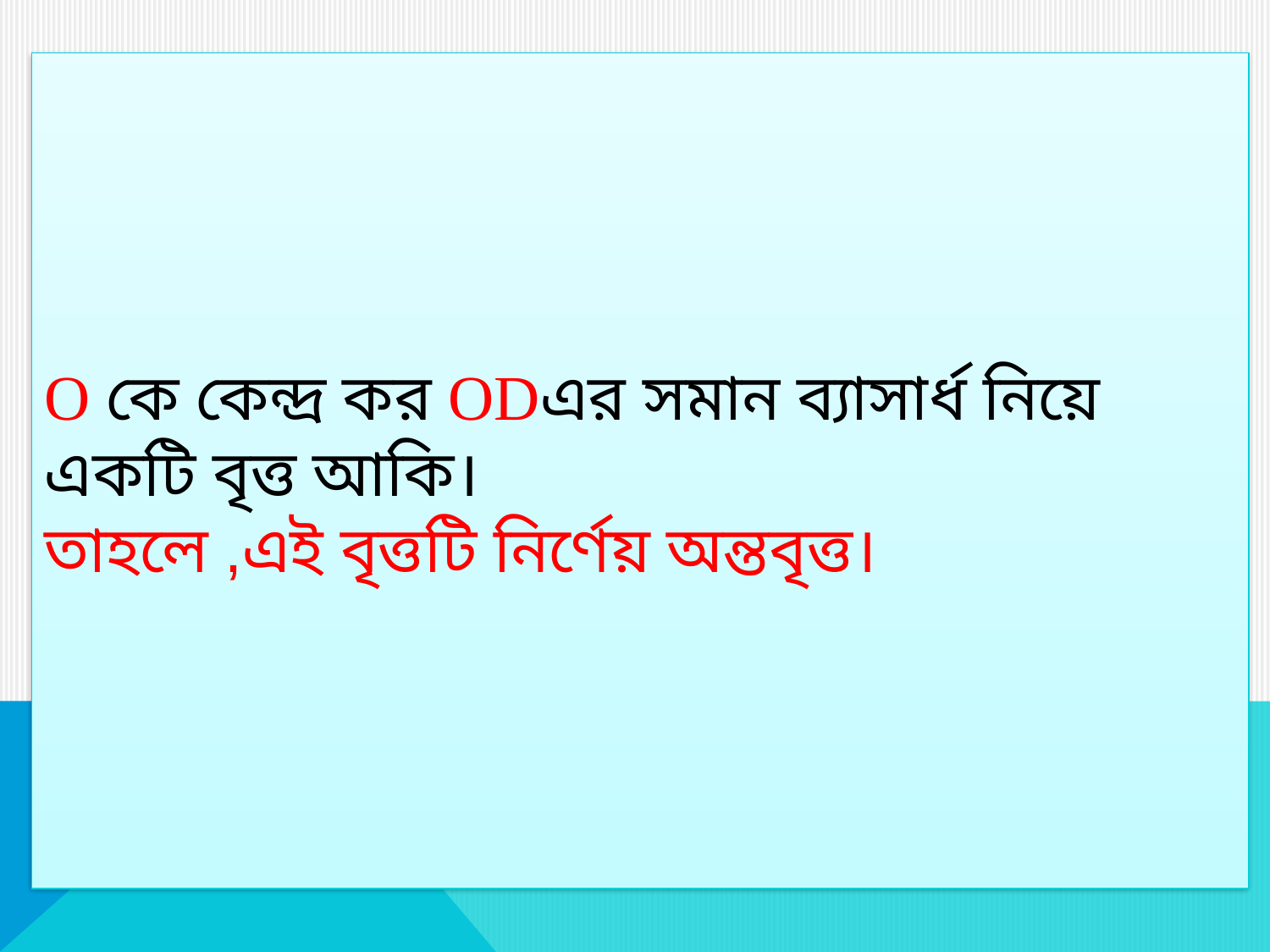

# O কে কেন্দ্র কর ODএর সমান ব্যাসার্ধ নিয়ে একটি বৃত্ত আকি। তাহলে ,এই বৃত্তটি নির্ণেয় অন্তবৃত্ত।